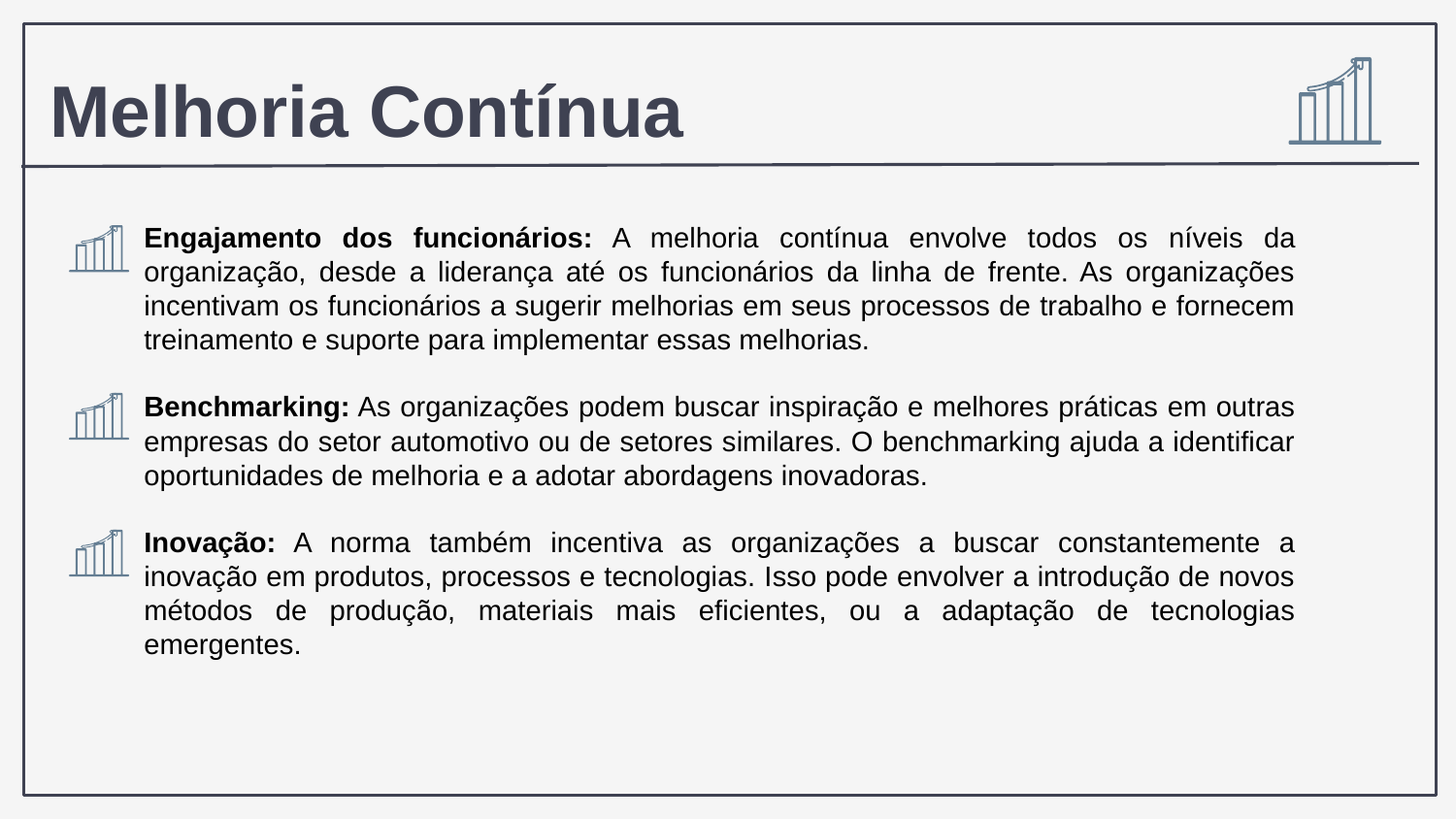

Melhoria Contínua

Engajamento dos funcionários: A melhoria contínua envolve todos os níveis da organização, desde a liderança até os funcionários da linha de frente. As organizações incentivam os funcionários a sugerir melhorias em seus processos de trabalho e fornecem treinamento e suporte para implementar essas melhorias.

Benchmarking: As organizações podem buscar inspiração e melhores práticas em outras empresas do setor automotivo ou de setores similares. O benchmarking ajuda a identificar oportunidades de melhoria e a adotar abordagens inovadoras.

Inovação: A norma também incentiva as organizações a buscar constantemente a inovação em produtos, processos e tecnologias. Isso pode envolver a introdução de novos métodos de produção, materiais mais eficientes, ou a adaptação de tecnologias emergentes.